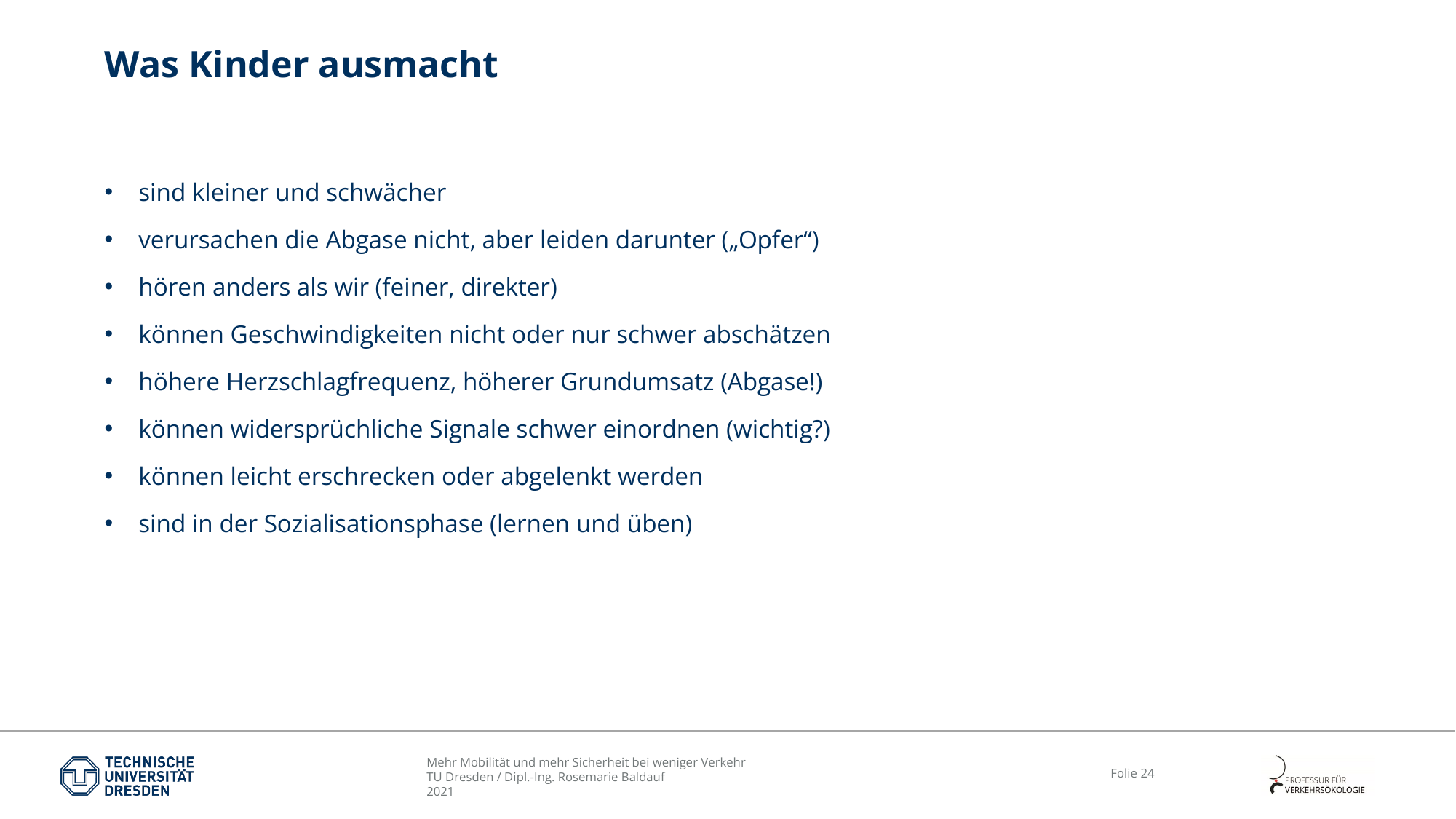

# Was Kinder ausmacht
sind kleiner und schwächer
verursachen die Abgase nicht, aber leiden darunter („Opfer“)
hören anders als wir (feiner, direkter)
können Geschwindigkeiten nicht oder nur schwer abschätzen
höhere Herzschlagfrequenz, höherer Grundumsatz (Abgase!)
können widersprüchliche Signale schwer einordnen (wichtig?)
können leicht erschrecken oder abgelenkt werden
sind in der Sozialisationsphase (lernen und üben)